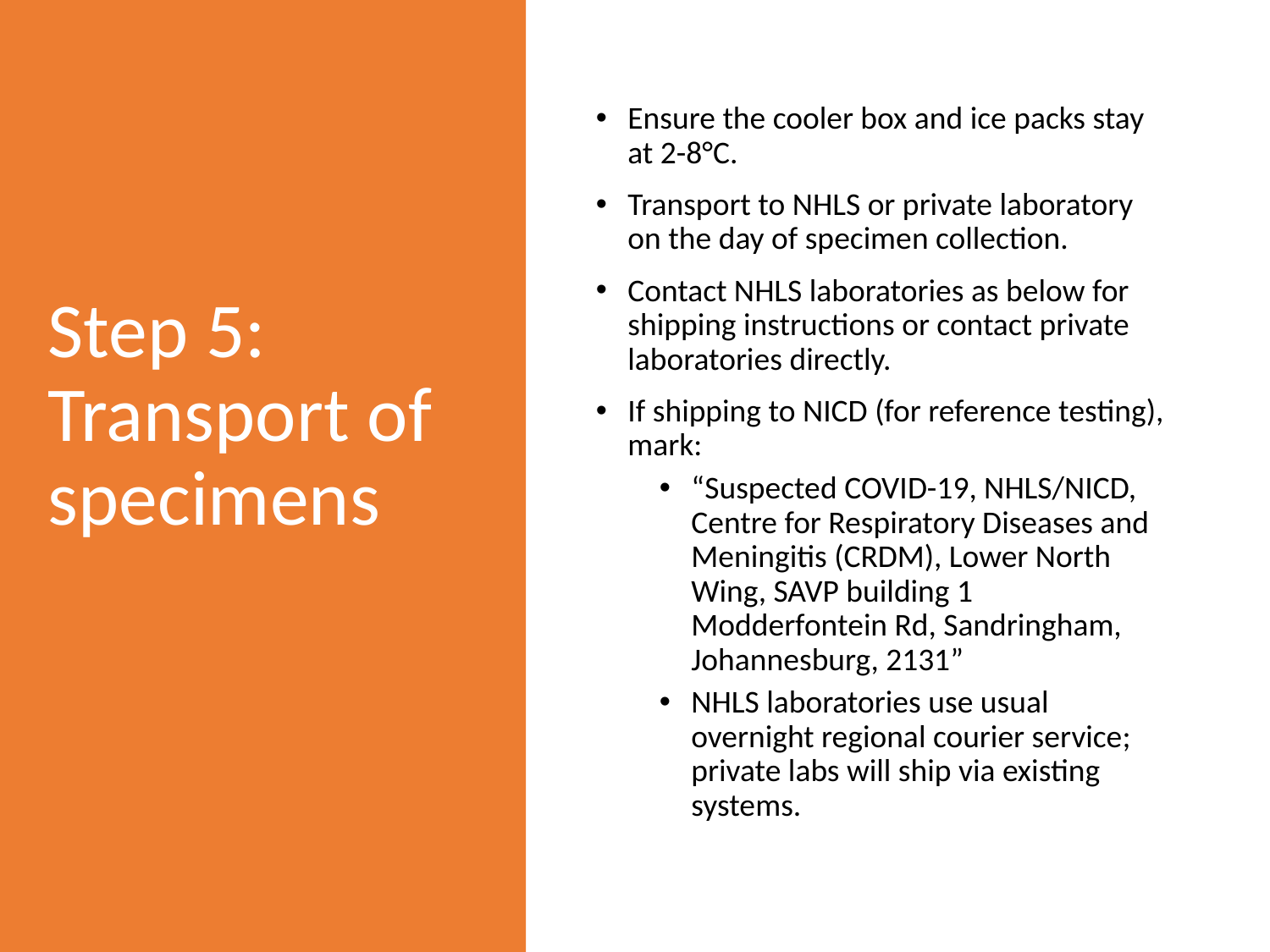

# Step 5: Transport of specimens
Ensure the cooler box and ice packs stay at 2-8°C.
Transport to NHLS or private laboratory on the day of specimen collection.
Contact NHLS laboratories as below for shipping instructions or contact private laboratories directly.
If shipping to NICD (for reference testing), mark:
“Suspected COVID-19, NHLS/NICD, Centre for Respiratory Diseases and Meningitis (CRDM), Lower North Wing, SAVP building 1 Modderfontein Rd, Sandringham, Johannesburg, 2131”
NHLS laboratories use usual overnight regional courier service; private labs will ship via existing systems.